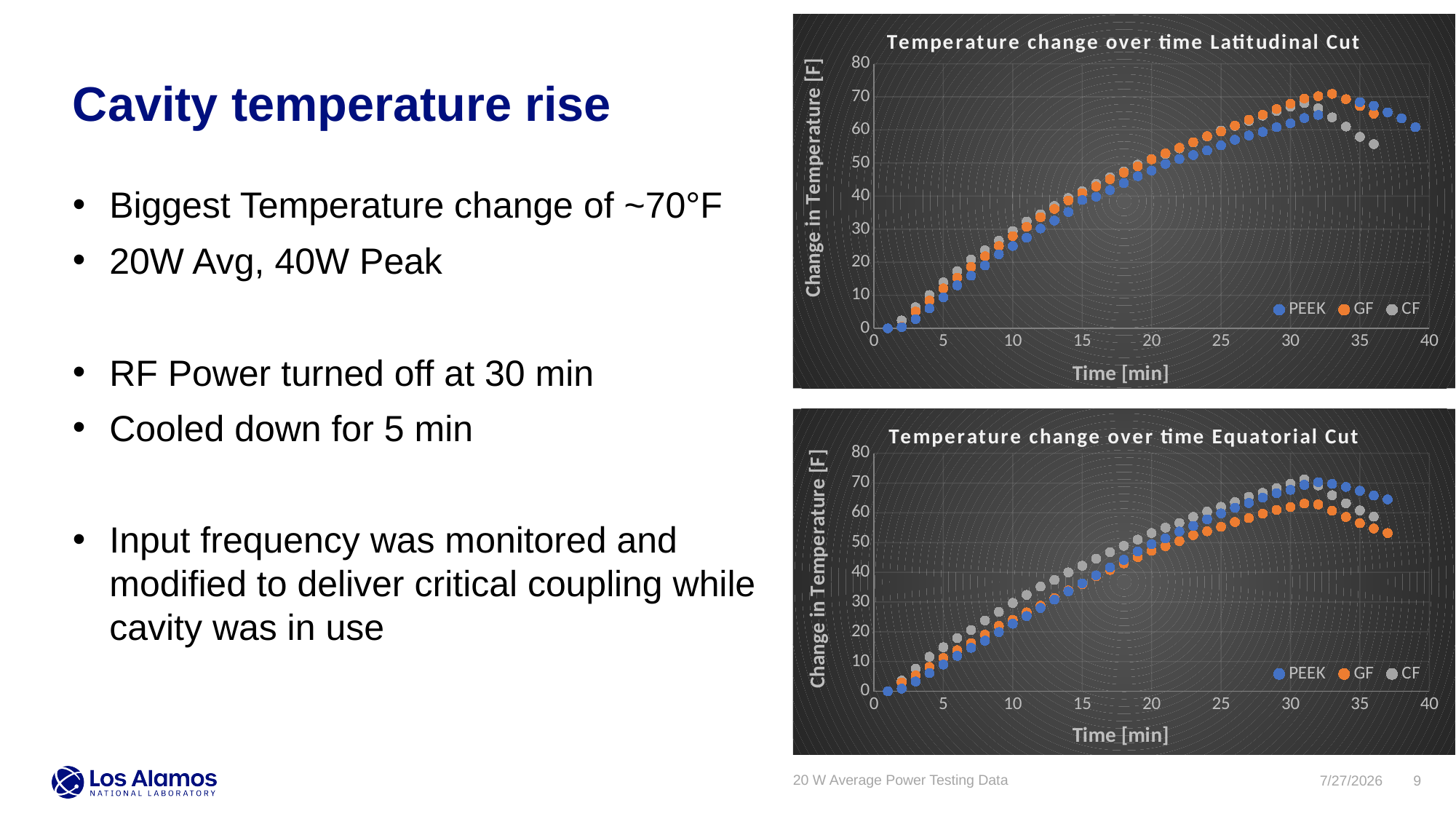

### Chart: Temperature change over time Latitudinal Cut

| Category |  |  |  |
|---|---|---|---|
Cavity temperature rise
Biggest Temperature change of ~70°F
20W Avg, 40W Peak

RF Power turned off at 30 min
Cooled down for 5 min

Input frequency was monitored and modified to deliver critical coupling while cavity was in use

### Chart: Temperature change over time Equatorial Cut

| Category |  |  |  |
|---|---|---|---|
20 W Average Power Testing Data